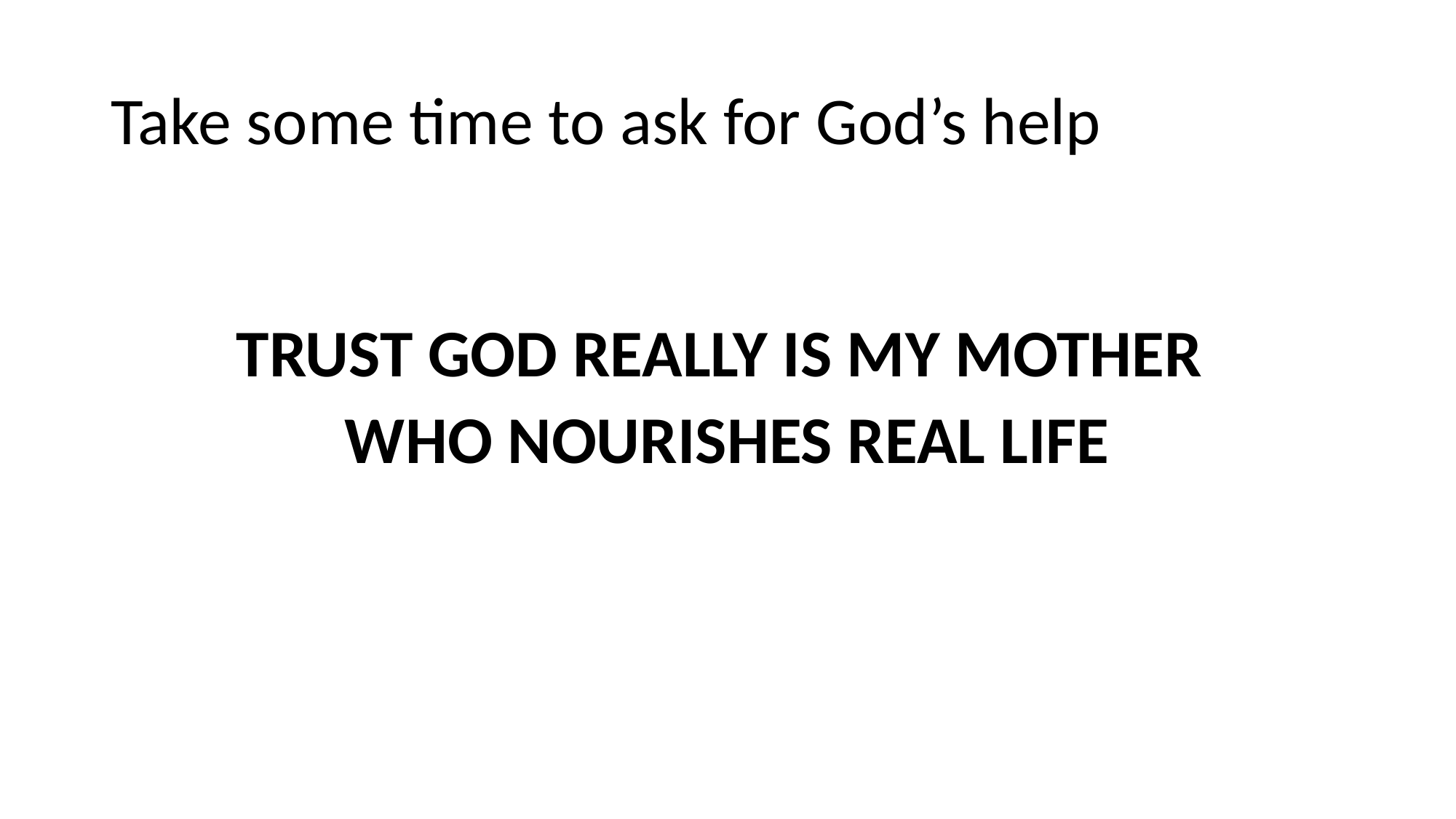

# Take some time to ask for God’s help

TRUST GOD REALLY IS MY MOTHER
WHO NOURISHES REAL LIFE